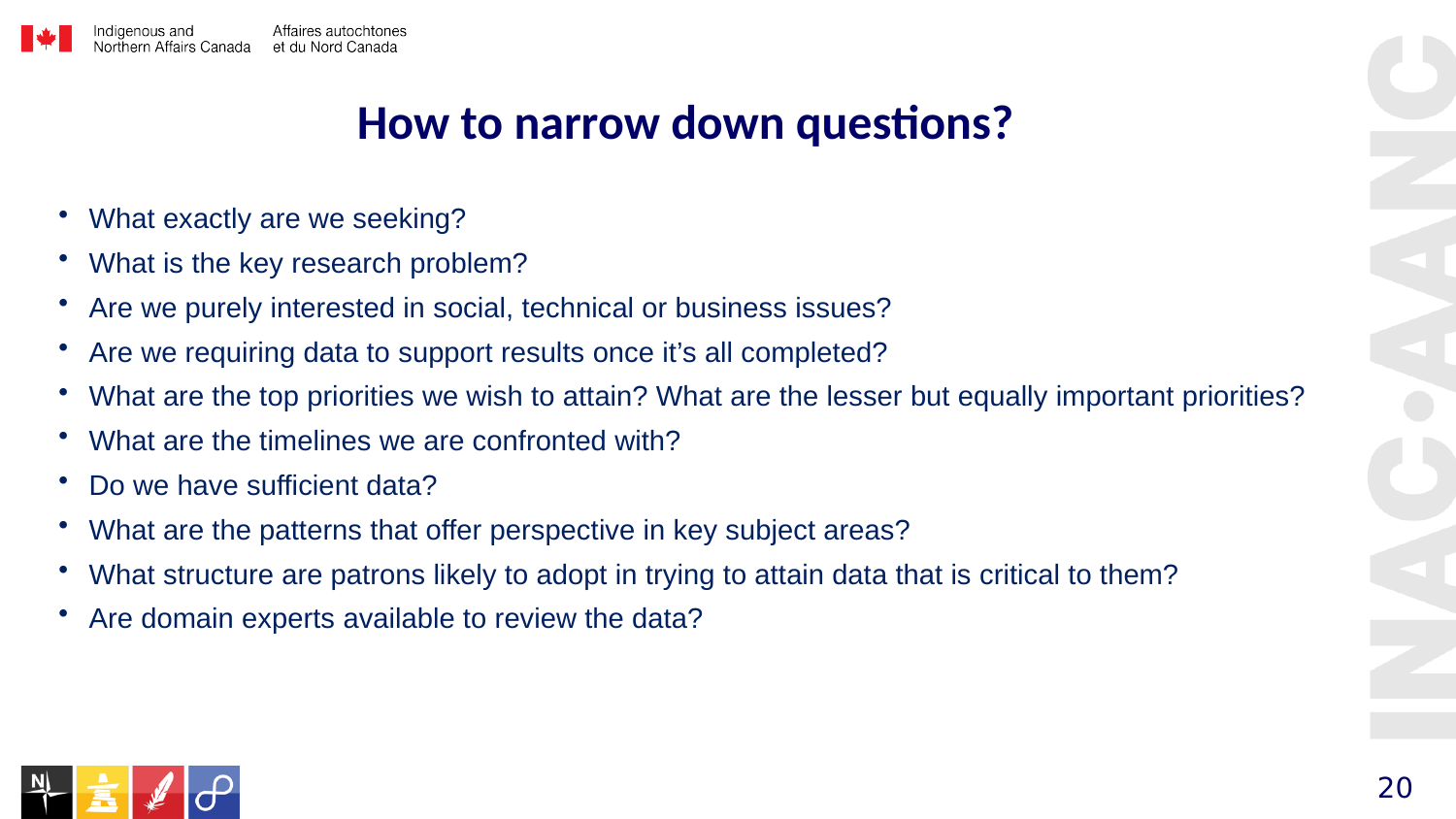

# How to narrow down questions?

What exactly are we seeking?
What is the key research problem?
Are we purely interested in social, technical or business issues?
Are we requiring data to support results once it’s all completed?
What are the top priorities we wish to attain? What are the lesser but equally important priorities?
What are the timelines we are confronted with?
Do we have sufficient data?
What are the patterns that offer perspective in key subject areas?
What structure are patrons likely to adopt in trying to attain data that is critical to them?
Are domain experts available to review the data?

20